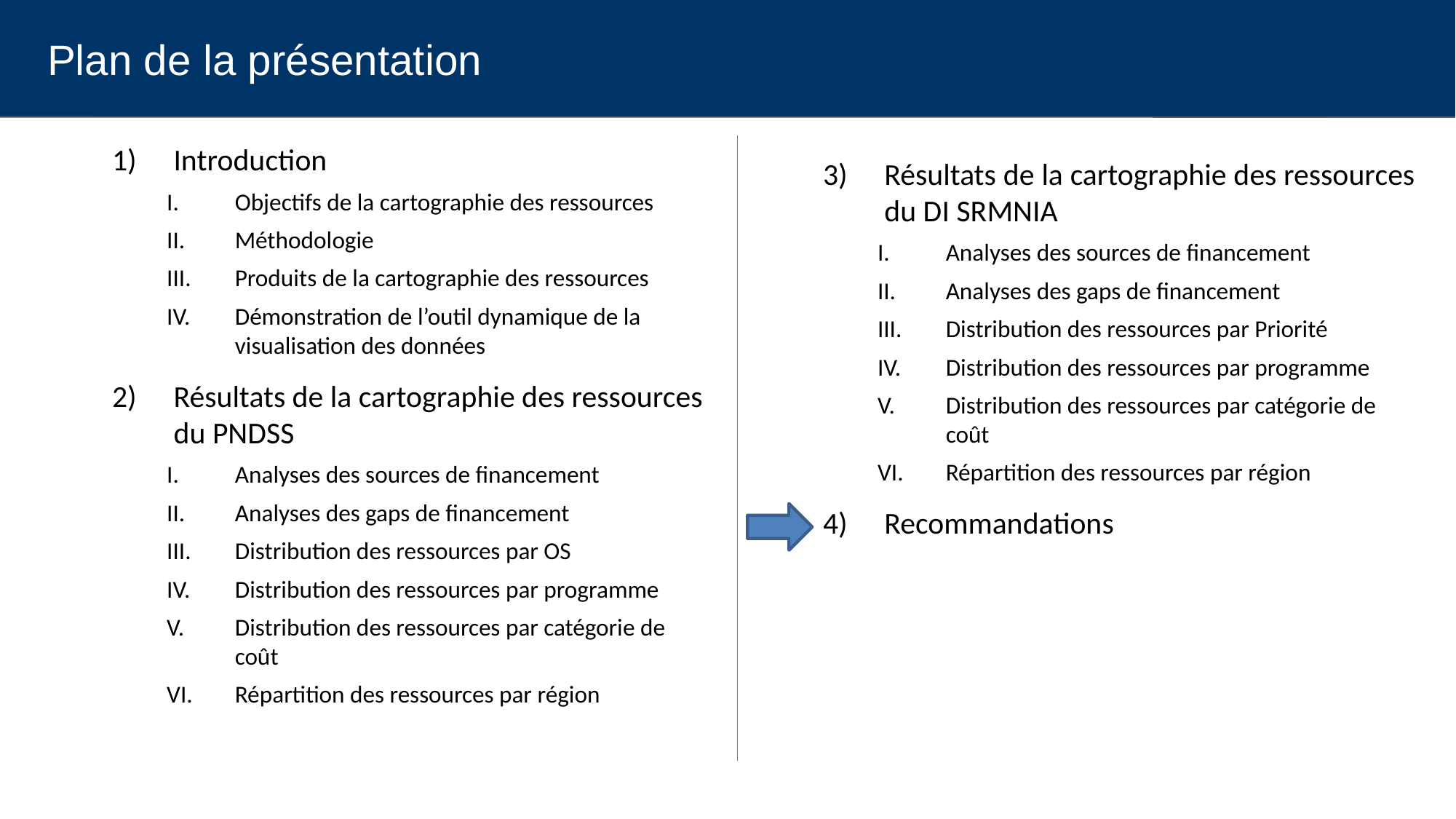

Plan de la présentation
Introduction
Objectifs de la cartographie des ressources
Méthodologie
Produits de la cartographie des ressources
Démonstration de l’outil dynamique de la visualisation des données
Résultats de la cartographie des ressources du PNDSS
Analyses des sources de financement
Analyses des gaps de financement
Distribution des ressources par OS
Distribution des ressources par programme
Distribution des ressources par catégorie de coût
Répartition des ressources par région
Résultats de la cartographie des ressources du DI SRMNIA
Analyses des sources de financement
Analyses des gaps de financement
Distribution des ressources par Priorité
Distribution des ressources par programme
Distribution des ressources par catégorie de coût
Répartition des ressources par région
Recommandations